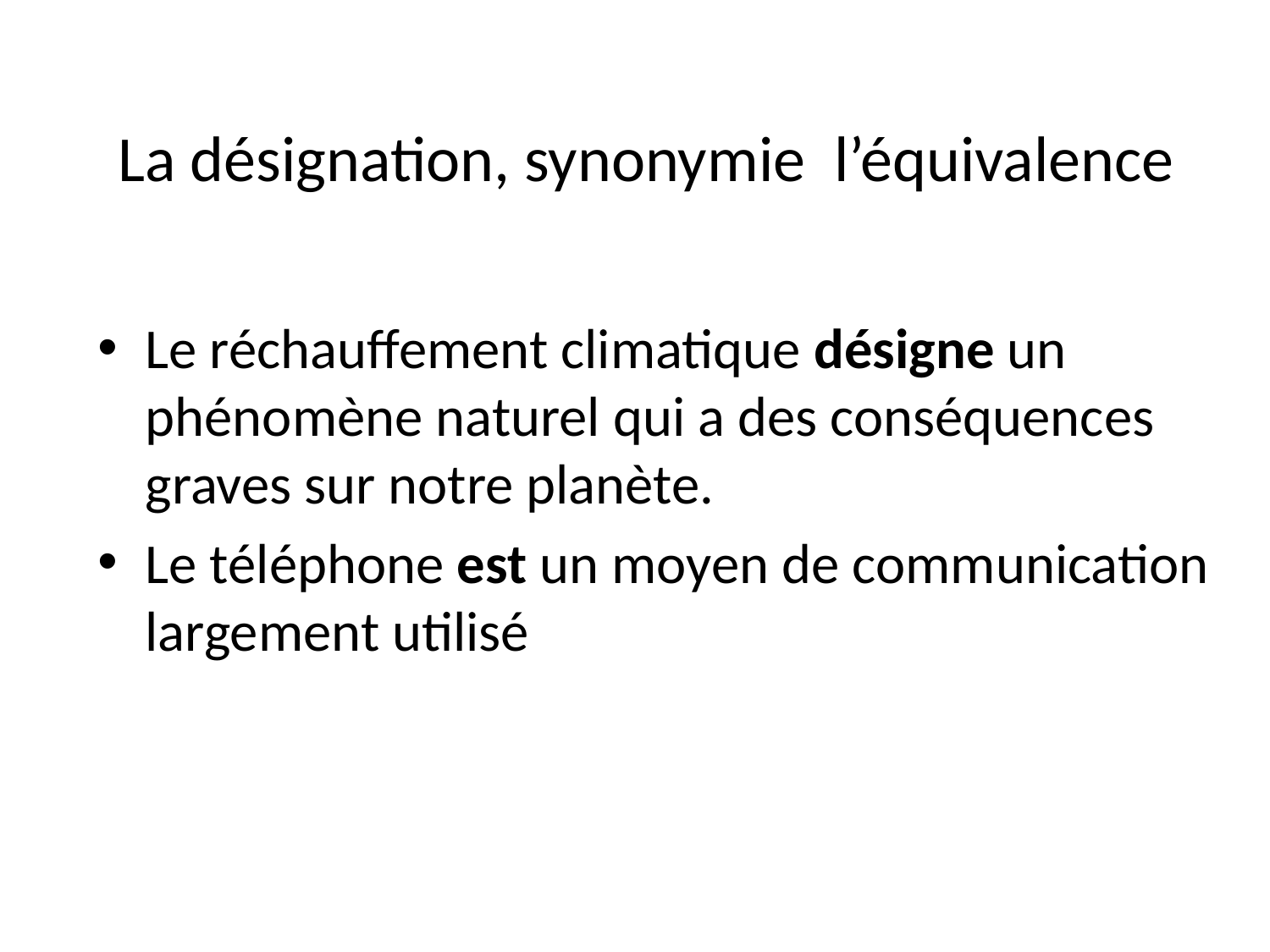

# La désignation, synonymie  l’équivalence
Le réchauffement climatique désigne un phénomène naturel qui a des conséquences graves sur notre planète.
Le téléphone est un moyen de communication largement utilisé